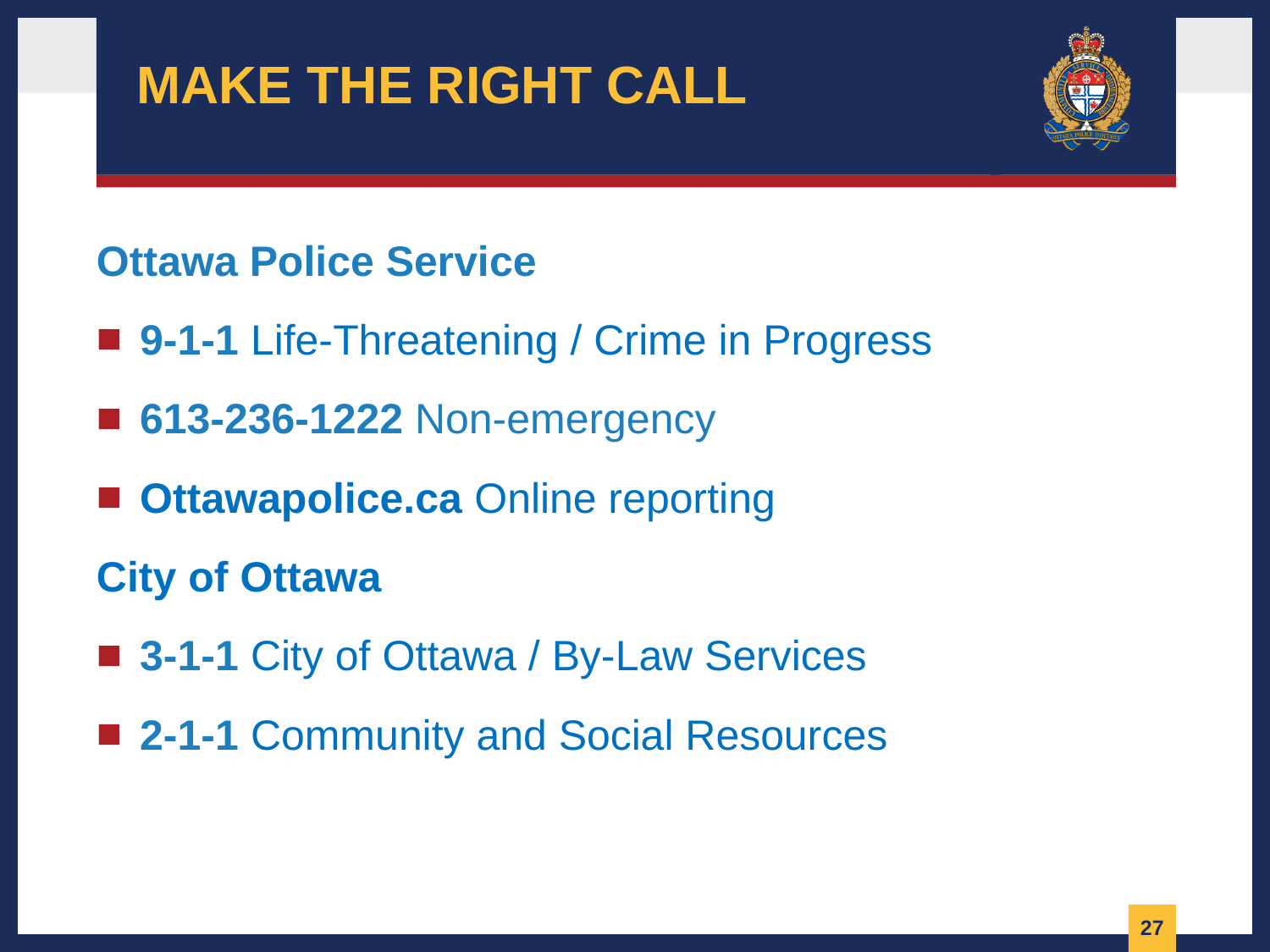

# Make the right call
Ottawa Police Service
9-1-1 Life-Threatening / Crime in Progress
613-236-1222 Non-emergency
Ottawapolice.ca Online reporting
City of Ottawa
3-1-1 City of Ottawa / By-Law Services
2-1-1 Community and Social Resources

27